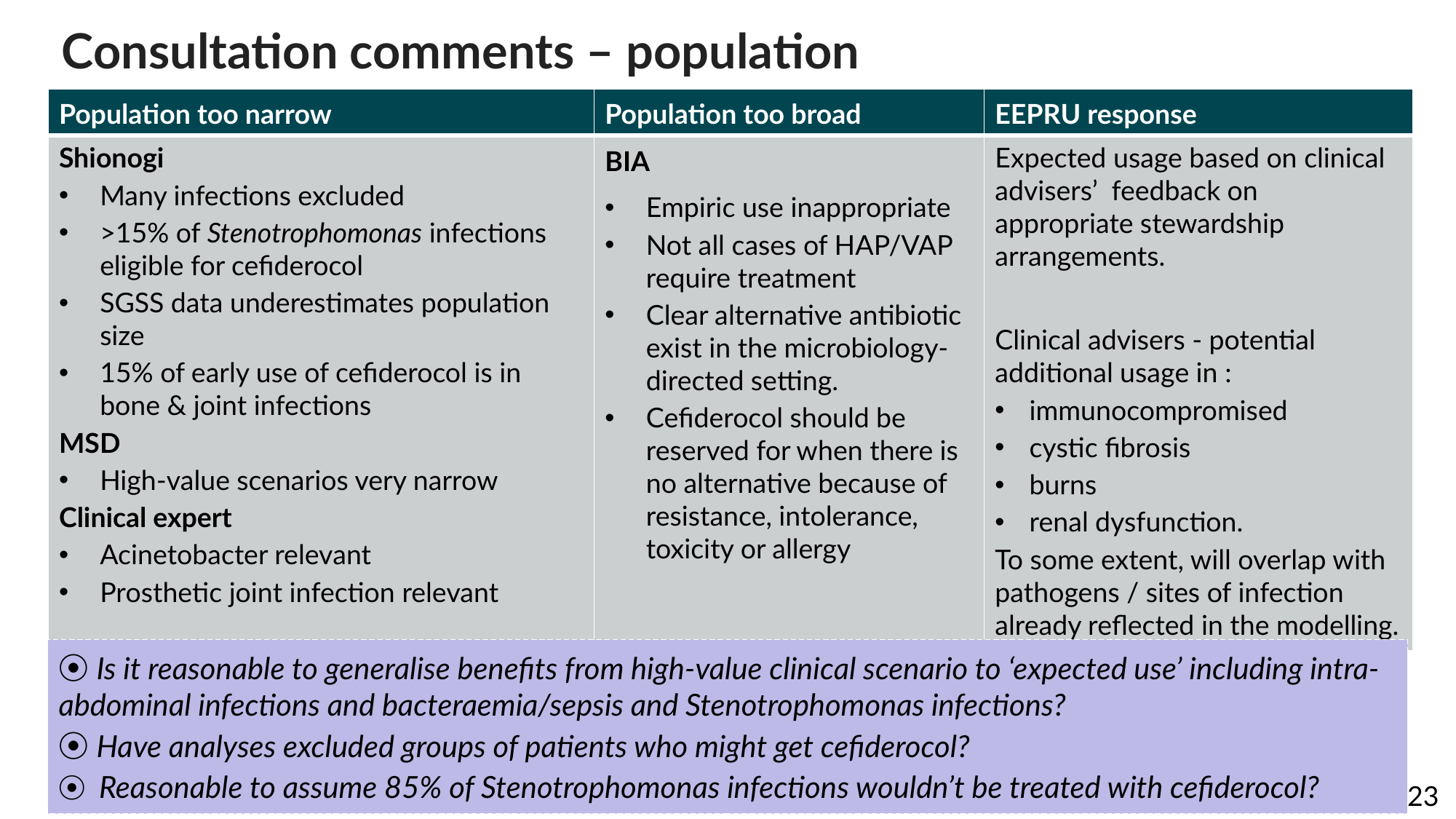

# Consultation comments – population
| Population too narrow | Population too broad | EEPRU response |
| --- | --- | --- |
| Shionogi Many infections excluded >15% of Stenotrophomonas infections eligible for cefiderocol SGSS data underestimates population size 15% of early use of cefiderocol is in bone & joint infections MSD High-value scenarios very narrow Clinical expert Acinetobacter relevant Prosthetic joint infection relevant | BIA Empiric use inappropriate Not all cases of HAP/VAP require treatment Clear alternative antibiotic exist in the microbiology-directed setting. Cefiderocol should be reserved for when there is no alternative because of resistance, intolerance, toxicity or allergy | Expected usage based on clinical advisers’ feedback on appropriate stewardship arrangements. Clinical advisers - potential additional usage in : immunocompromised cystic fibrosis burns renal dysfunction. To some extent, will overlap with pathogens / sites of infection already reflected in the modelling. |

⦿ Is it reasonable to generalise benefits from high-value clinical scenario to ‘expected use’ including intra-abdominal infections and bacteraemia/sepsis and Stenotrophomonas infections?
⦿ Have analyses excluded groups of patients who might get cefiderocol?
⦿  Reasonable to assume 85% of Stenotrophomonas infections wouldn’t be treated with cefiderocol?